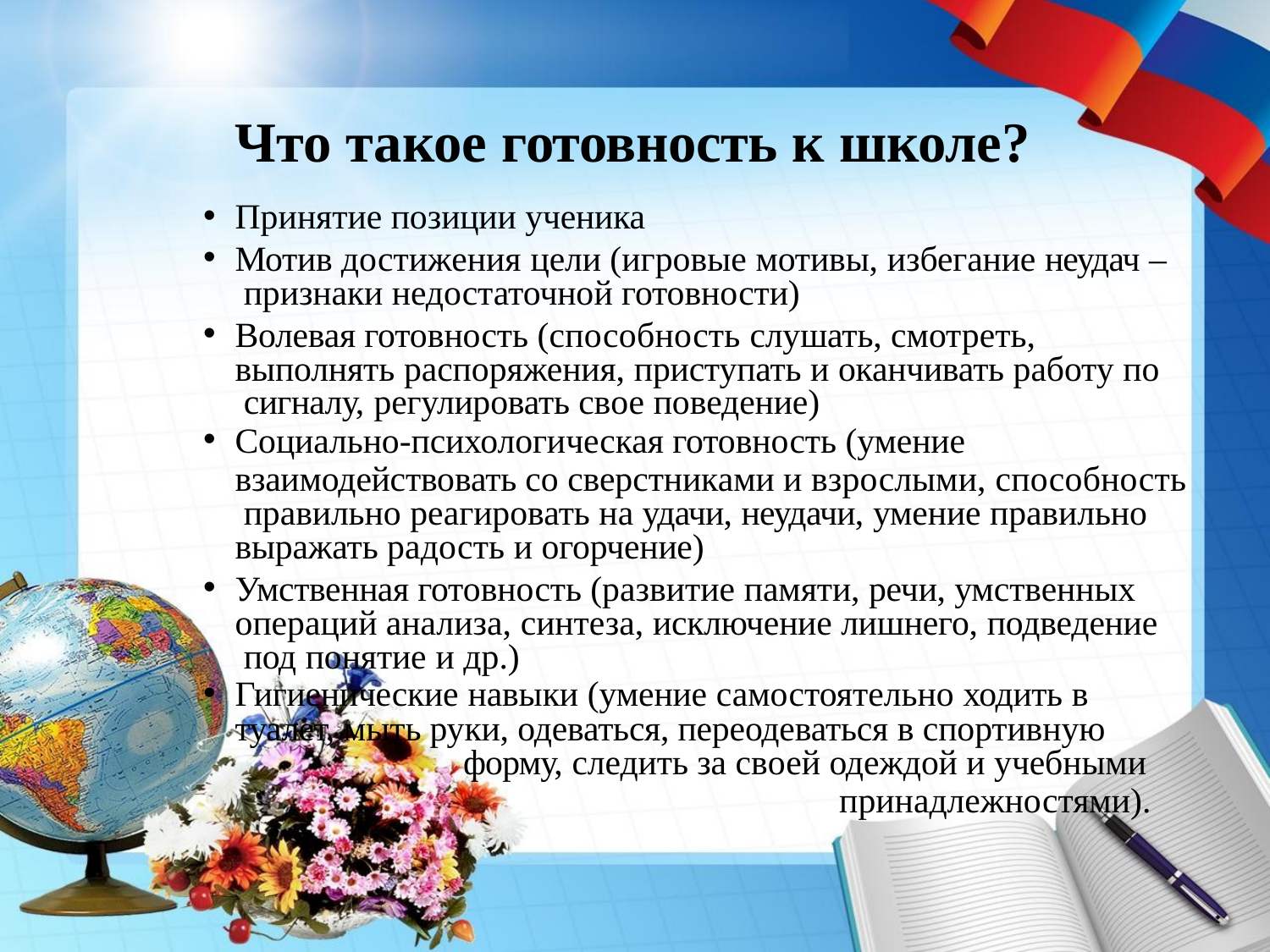

# Что такое готовность к школе?
Принятие позиции ученика
Мотив достижения цели (игровые мотивы, избегание неудач –  признаки недостаточной готовности)
Волевая готовность (способность слушать, смотреть,  выполнять распоряжения, приступать и оканчивать работу по  сигналу, регулировать свое поведение)
Социально-психологическая готовность (умение
взаимодействовать со сверстниками и взрослыми, способность  правильно реагировать на удачи, неудачи, умение правильно  выражать радость и огорчение)
Умственная готовность (развитие памяти, речи, умственных  операций анализа, синтеза, исключение лишнего, подведение  под понятие и др.)
Гигиенические навыки (умение самостоятельно ходить в
туалет, мыть руки, одеваться, переодеваться в спортивную
форму, следить за своей одеждой и учебными
принадлежностями).